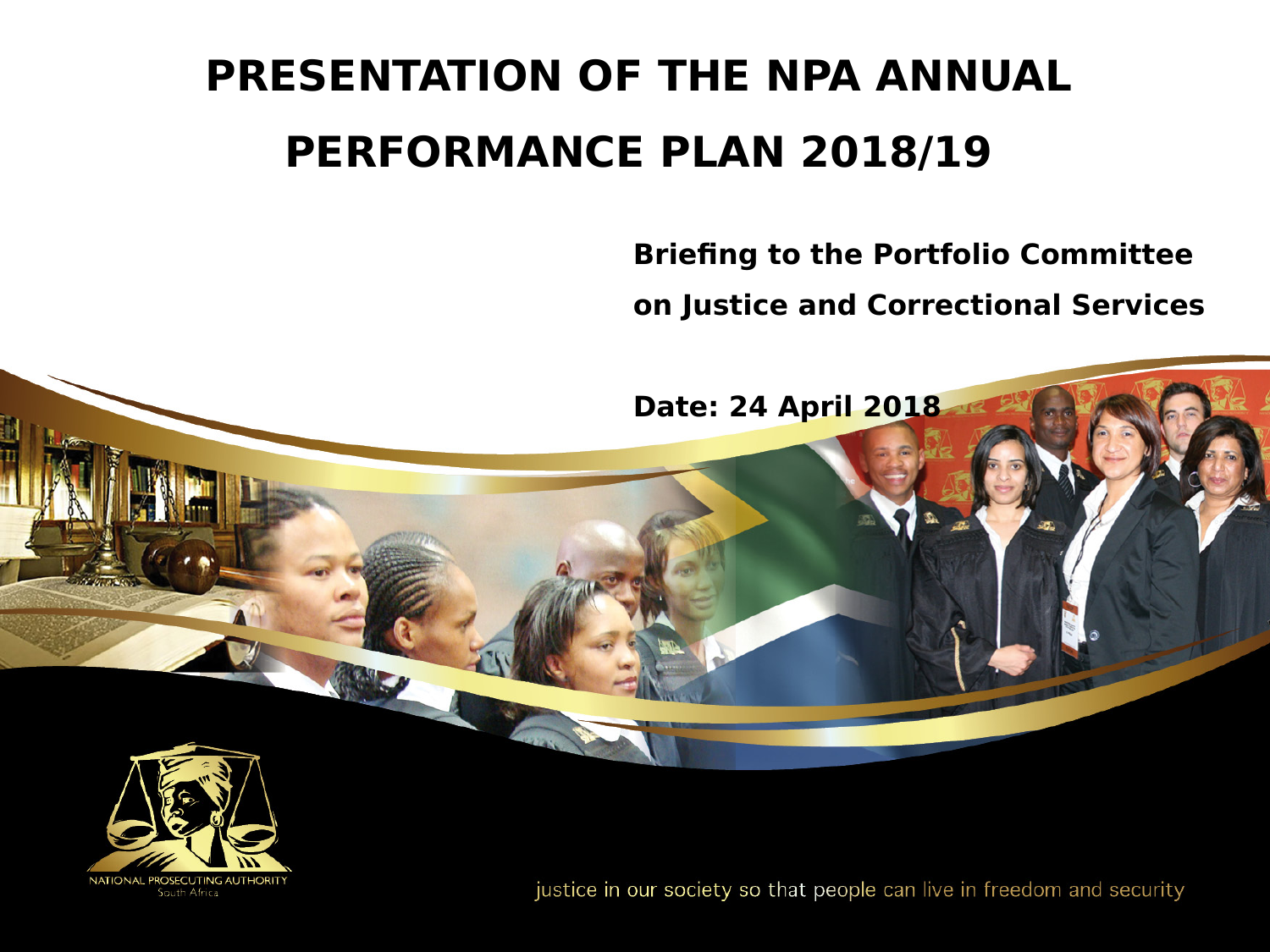

PRESENTATION OF THE NPA ANNUAL PERFORMANCE PLAN 2018/19

	Briefing to the Portfolio Committee 	on Justice and Correctional Services

	Date: 24 April 2018